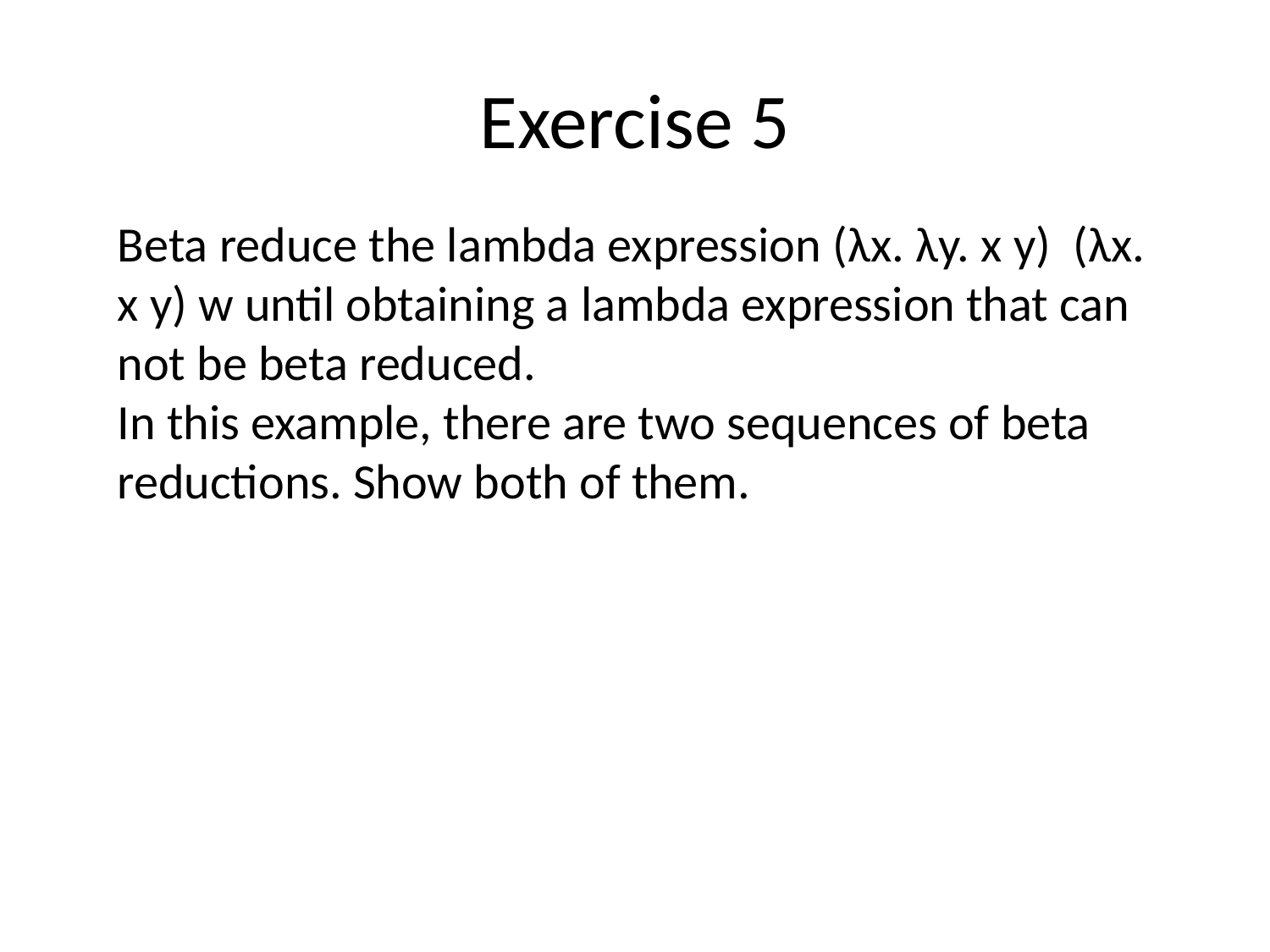

Exercise 5
Beta reduce the lambda expression (λx. λy. x y)  (λx. x y) w until obtaining a lambda expression that can not be beta reduced.
In this example, there are two sequences of beta reductions. Show both of them.